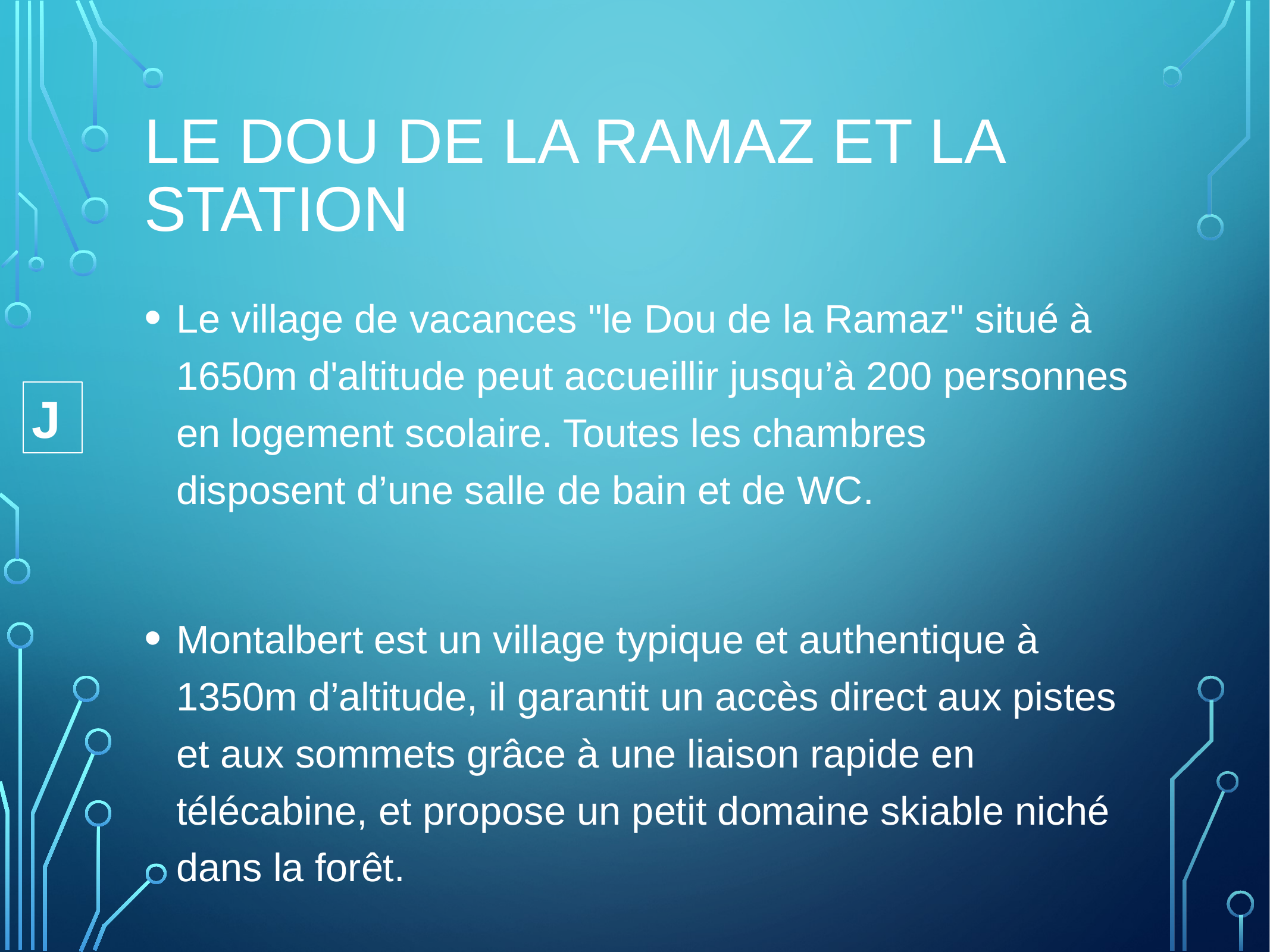

# Le dou de la Ramaz et la station
Le village de vacances "le Dou de la Ramaz" situé à 1650m d'altitude peut accueillir jusqu’à 200 personnes en logement scolaire. Toutes les chambres disposent d’une salle de bain et de WC.

Montalbert est un village typique et authentique à 1350m d’altitude, il garantit un accès direct aux pistes et aux sommets grâce à une liaison rapide en télécabine, et propose un petit domaine skiable niché dans la forêt.
J